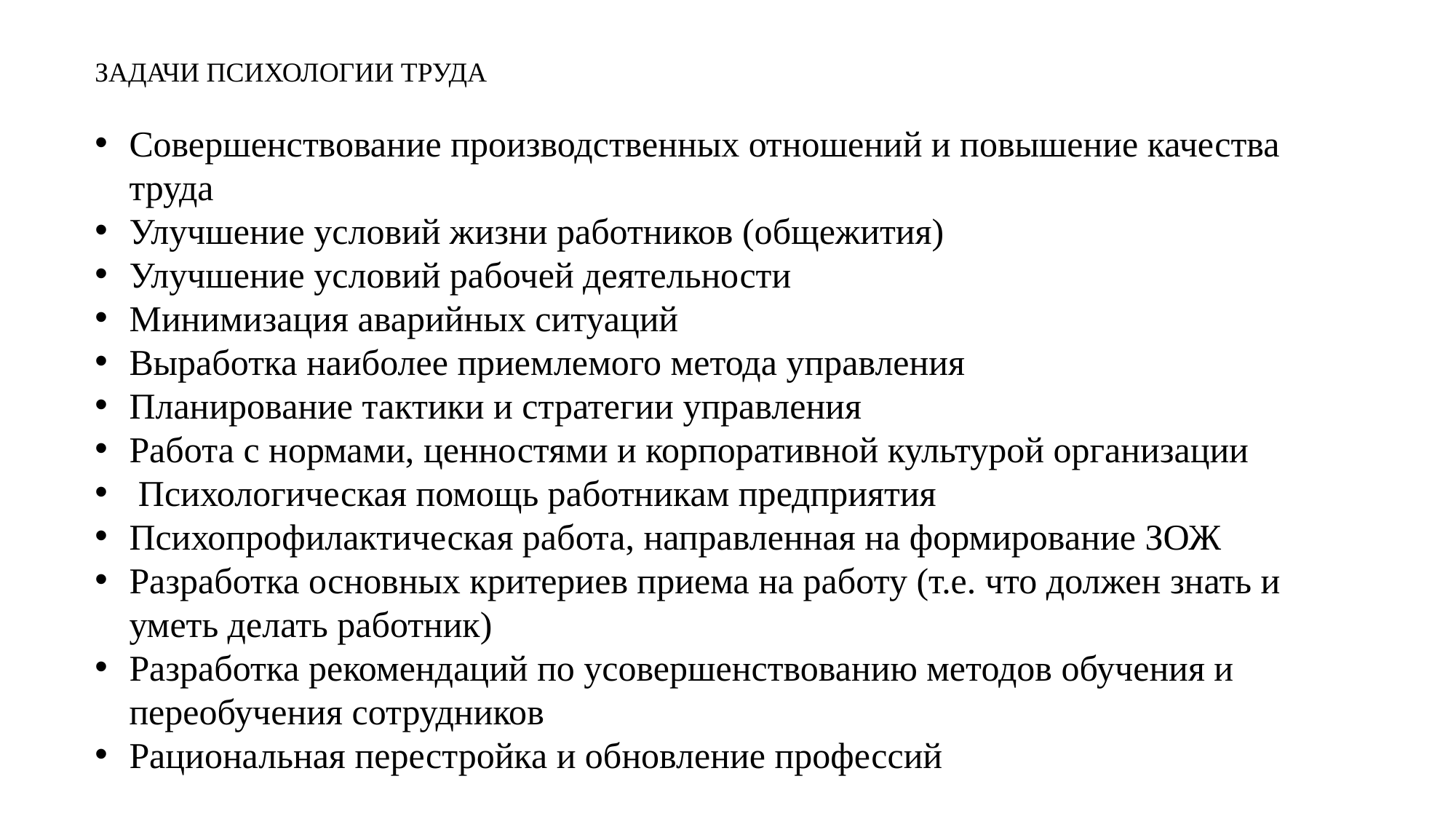

ЗАДАЧИ ПСИХОЛОГИИ ТРУДА

Совершенствование производственных отношений и повышение качества труда
Улучшение условий жизни работников (общежития)
Улучшение условий рабочей деятельности
Минимизация аварийных ситуаций
Выработка наиболее приемлемого метода управления
Планирование тактики и стратегии управления
Работа с нормами, ценностями и корпоративной культурой организации
 Психологическая помощь работникам предприятия
Психопрофилактическая работа, направленная на формирование ЗОЖ
Разработка основных критериев приема на работу (т.е. что должен знать и уметь делать работник)
Разработка рекомендаций по усовершенствованию методов обучения и переобучения сотрудников
Рациональная перестройка и обновление профессий